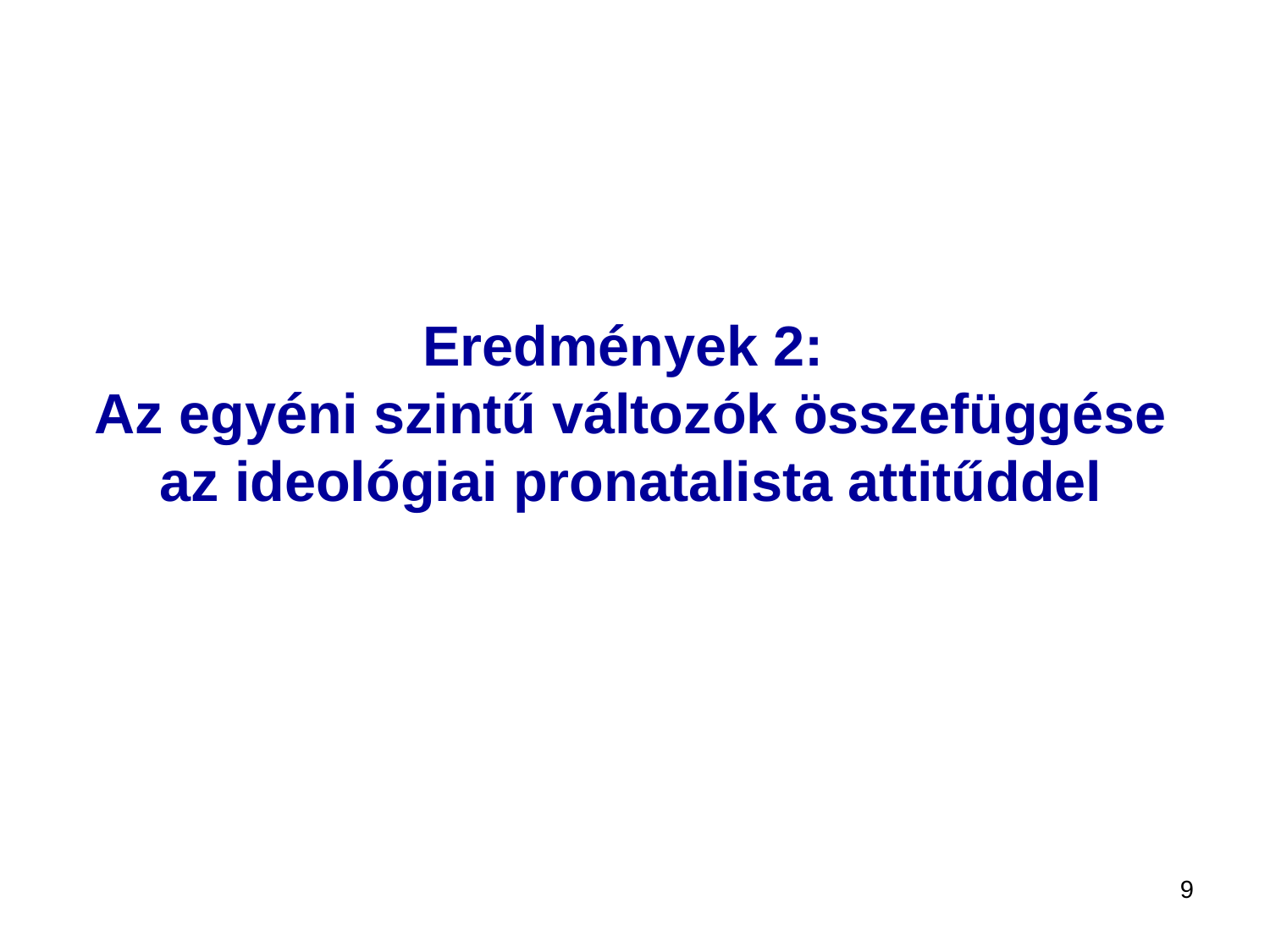

# Eredmények 2: Az egyéni szintű változók összefüggése az ideológiai pronatalista attitűddel
9